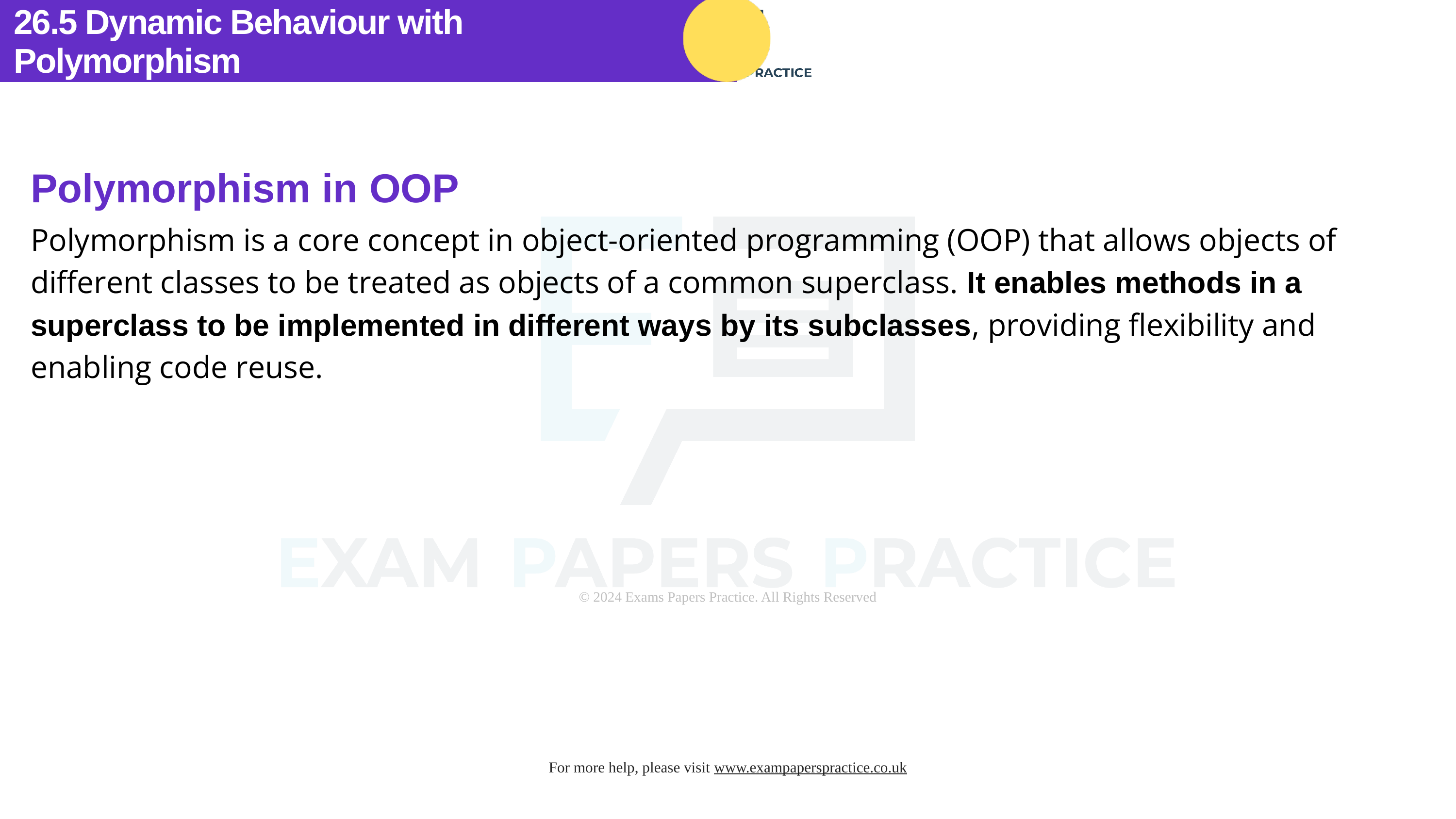

26.5 Dynamic Behaviour with Polymorphism
Polymorphism in OOP
Polymorphism is a core concept in object-oriented programming (OOP) that allows objects of different classes to be treated as objects of a common superclass. It enables methods in a superclass to be implemented in different ways by its subclasses, providing flexibility and enabling code reuse.